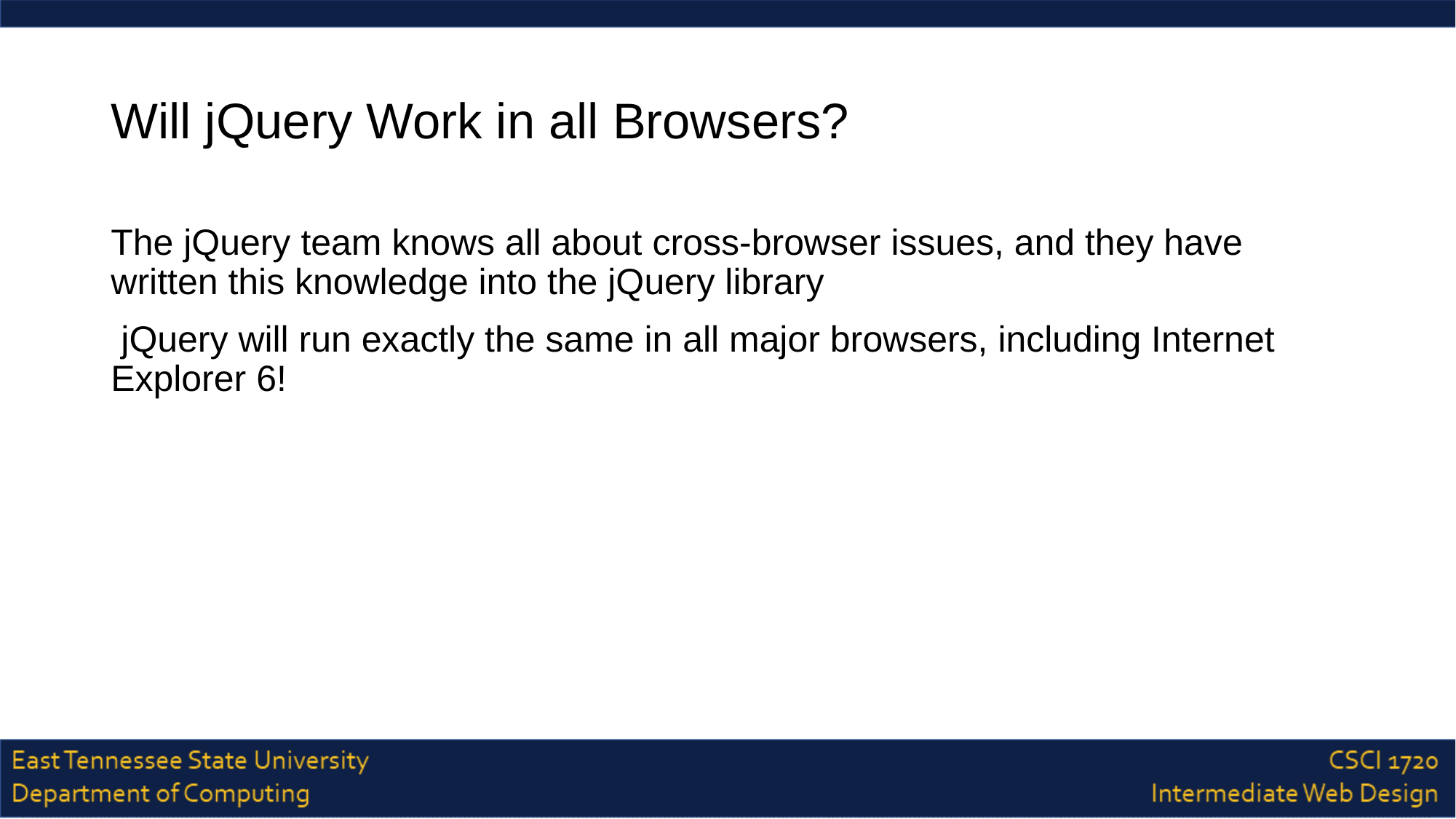

# Will jQuery Work in all Browsers?

The jQuery team knows all about cross-browser issues, and they have written this knowledge into the jQuery library
 jQuery will run exactly the same in all major browsers, including Internet Explorer 6!